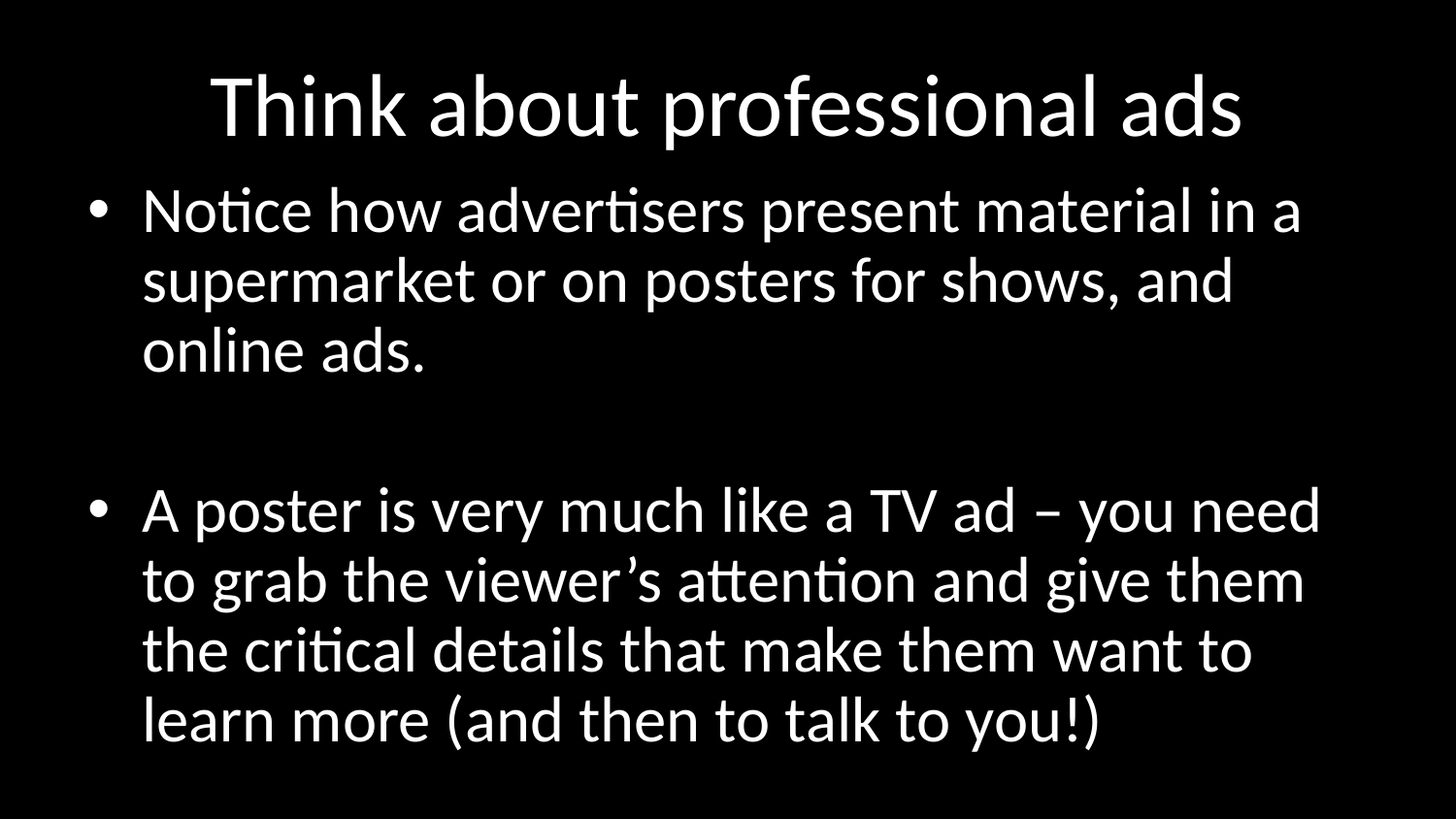

# Think about professional ads
Notice how advertisers present material in a supermarket or on posters for shows, and online ads.
A poster is very much like a TV ad – you need to grab the viewer’s attention and give them the critical details that make them want to learn more (and then to talk to you!)